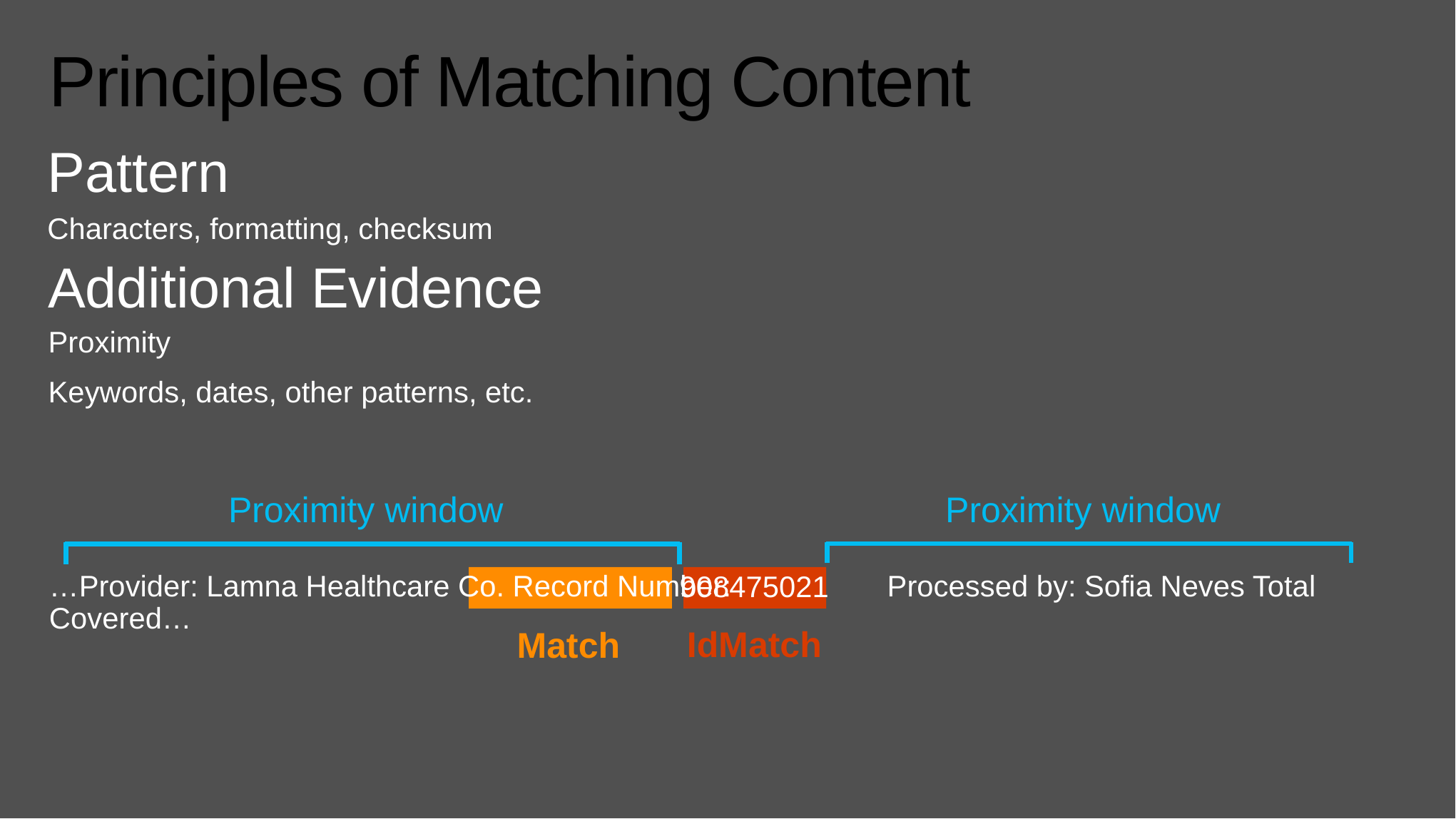

# Principles of Matching Content
Pattern
Characters, formatting, checksum
Additional Evidence
Proximity
Keywords, dates, other patterns, etc.
Proximity window
Proximity window
…Provider: Lamna Healthcare Co. Record Number:                   Processed by: Sofia Neves Total Covered…
908475021

IdMatch
Match